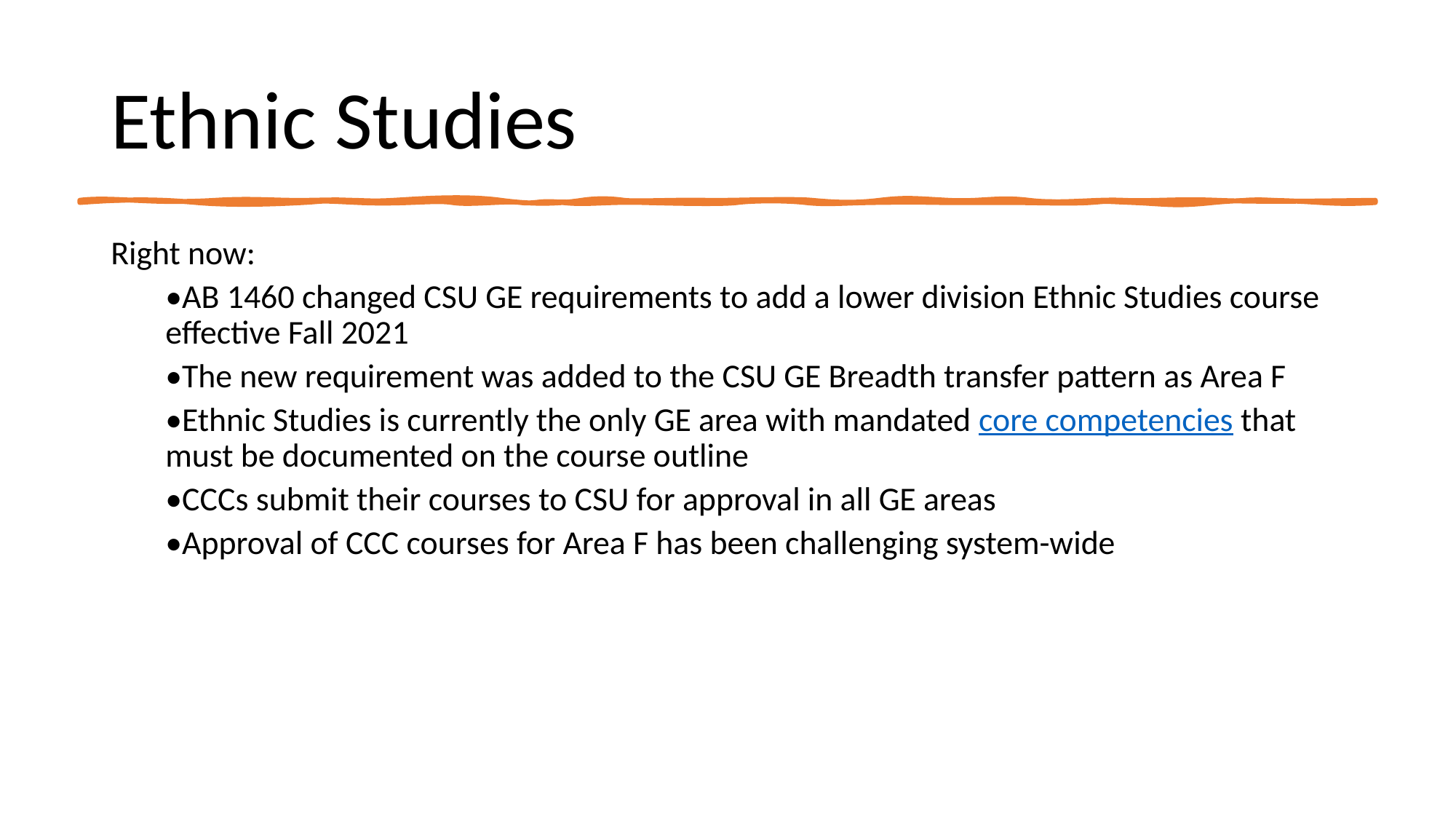

# Ethnic Studies

Right now:
•AB 1460 changed CSU GE requirements to add a lower division Ethnic Studies course effective Fall 2021
•The new requirement was added to the CSU GE Breadth transfer pattern as Area F
•Ethnic Studies is currently the only GE area with mandated core competencies that must be documented on the course outline
•CCCs submit their courses to CSU for approval in all GE areas
•Approval of CCC courses for Area F has been challenging system-wide